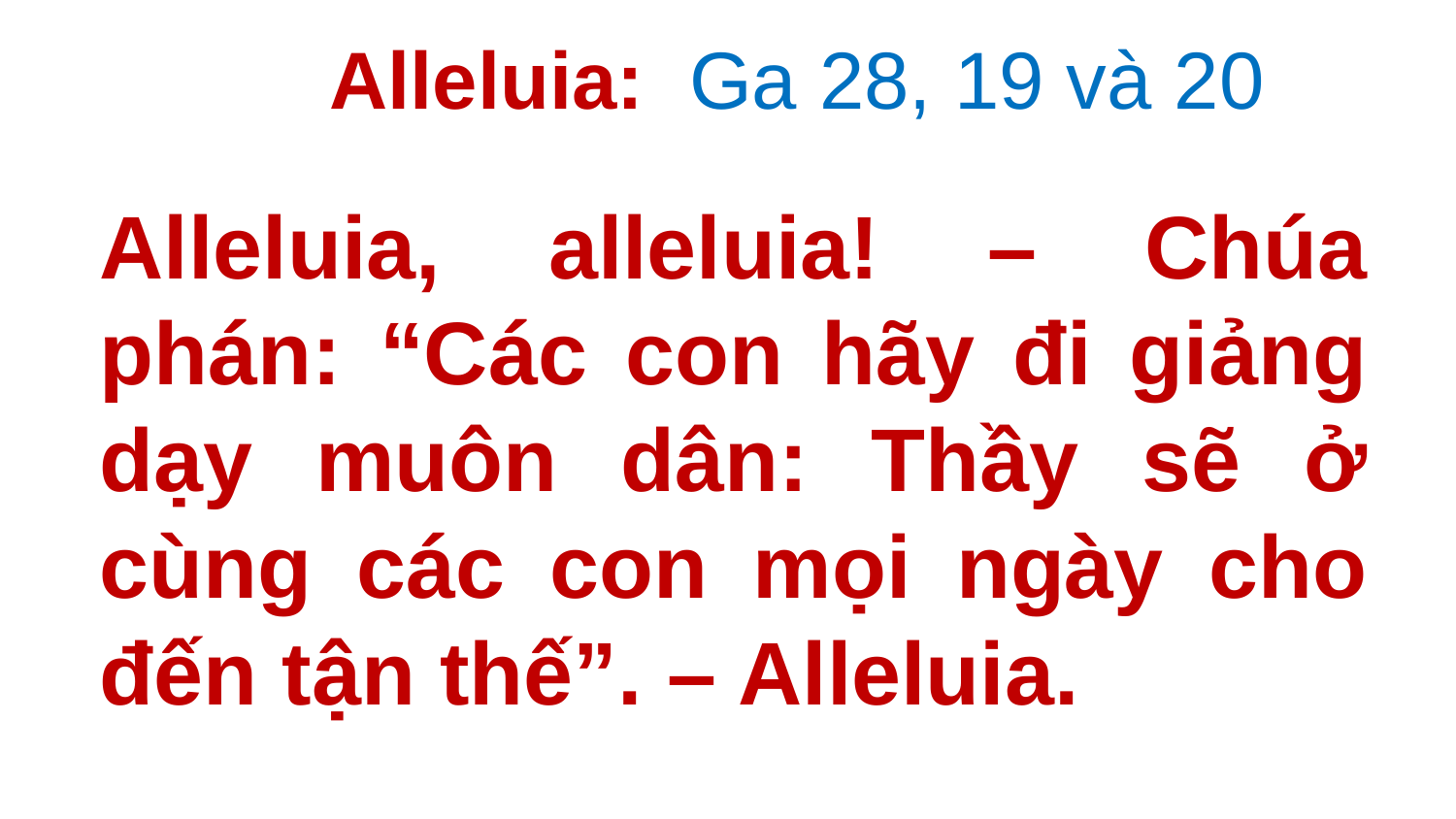

Alleluia:  Ga 28, 19 và 20
# Alleluia, alleluia! – Chúa phán: “Các con hãy đi giảng dạy muôn dân: Thầy sẽ ở cùng các con mọi ngày cho đến tận thế”. – Alleluia.